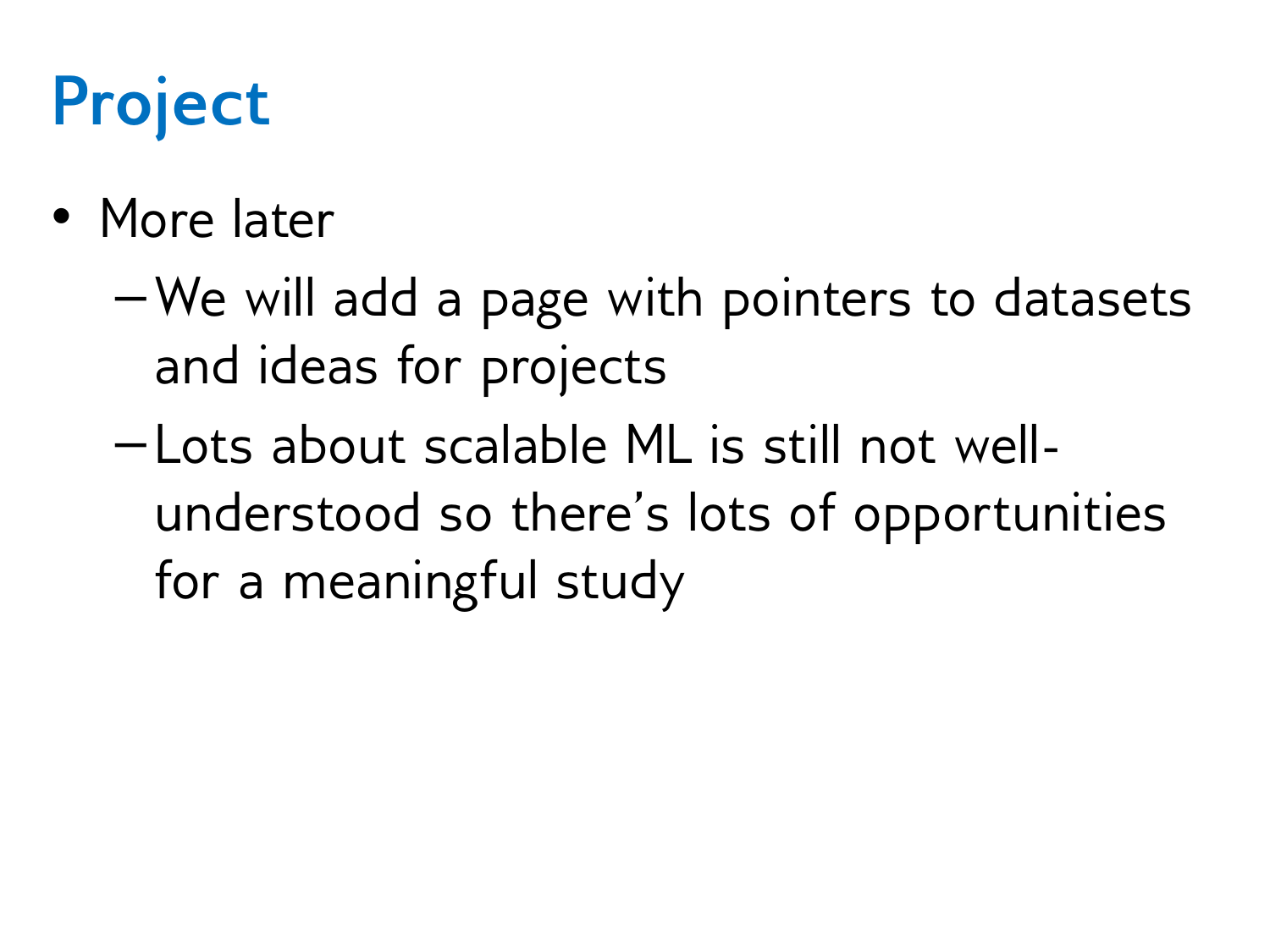

# Project
More later
We will add a page with pointers to datasets and ideas for projects
Lots about scalable ML is still not well-understood so there’s lots of opportunities for a meaningful study